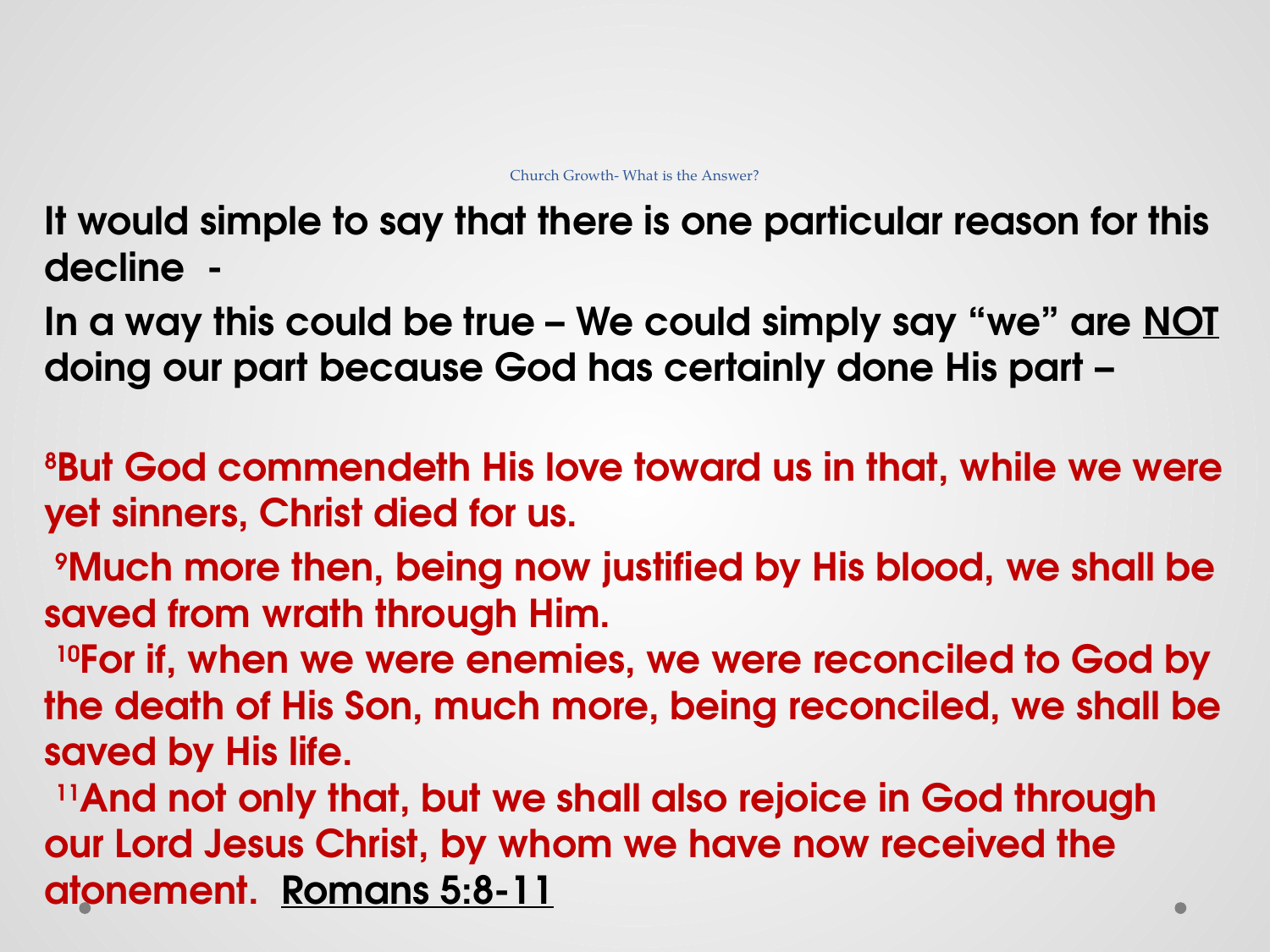

# Church Growth- What is the Answer?
It would simple to say that there is one particular reason for this decline  -
In a way this could be true – We could simply say “we” are NOT doing our part because God has certainly done His part –

8But God commendeth His love toward us in that, while we were yet sinners, Christ died for us.
 9Much more then, being now justified by His blood, we shall be saved from wrath through Him.   
 10For if, when we were enemies, we were reconciled to God by the death of His Son, much more, being reconciled, we shall be saved by His life.   
 11And not only that, but we shall also rejoice in God through our Lord Jesus Christ, by whom we have now received the atonement.  Romans 5:8-11